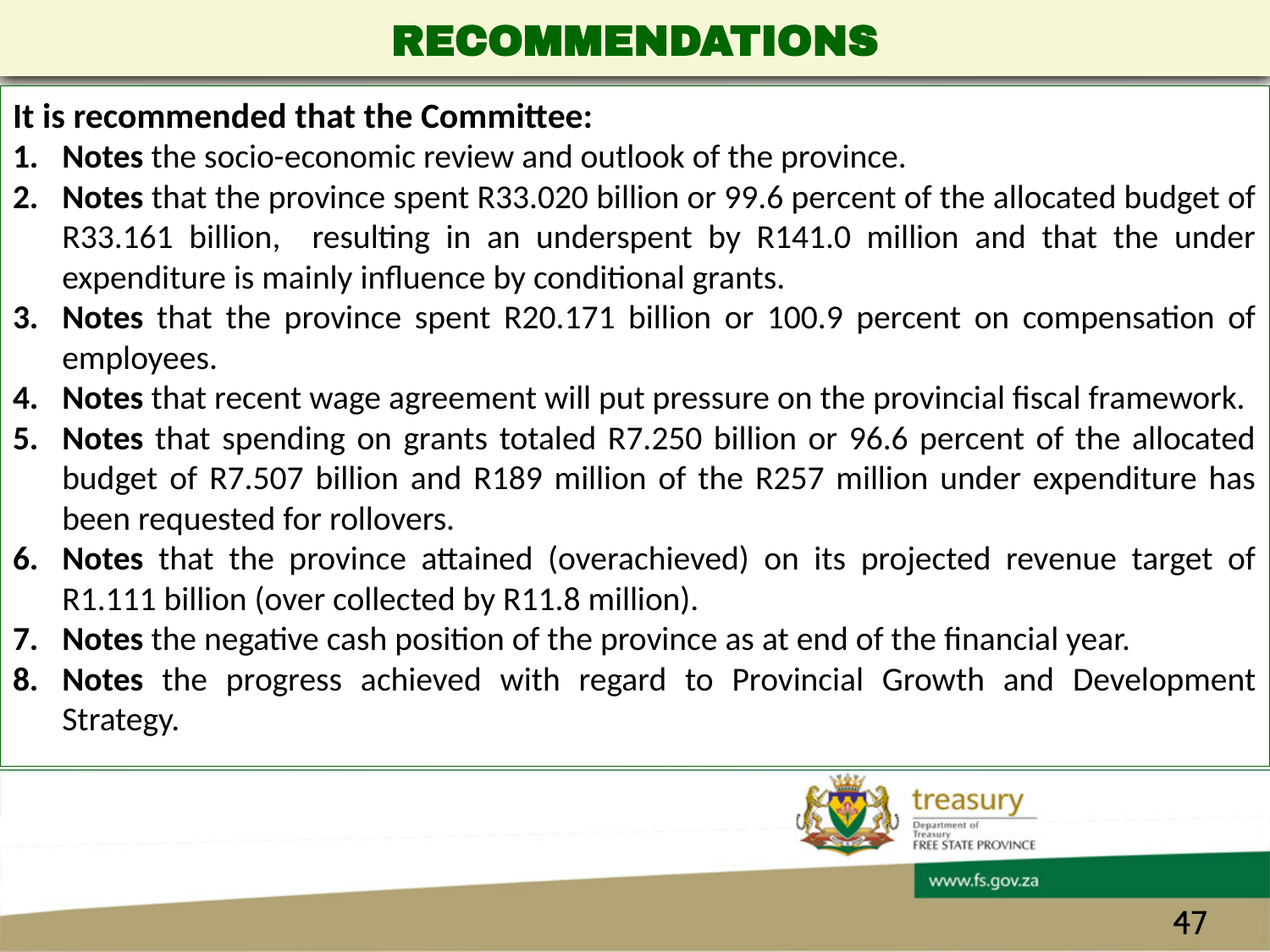

# RECOMMENDATIONS
It is recommended that the Committee:
Notes the socio-economic review and outlook of the province.
Notes that the province spent R33.020 billion or 99.6 percent of the allocated budget of R33.161 billion,  resulting in an underspent by R141.0 million and that the under expenditure is mainly influence by conditional grants.
Notes that the province spent R20.171 billion or 100.9 percent on compensation of employees.
Notes that recent wage agreement will put pressure on the provincial fiscal framework.
Notes that spending on grants totaled R7.250 billion or 96.6 percent of the allocated budget of R7.507 billion and R189 million of the R257 million under expenditure has been requested for rollovers.
Notes that the province attained (overachieved) on its projected revenue target of R1.111 billion (over collected by R11.8 million).
Notes the negative cash position of the province as at end of the financial year.
Notes the progress achieved with regard to Provincial Growth and Development Strategy.

47